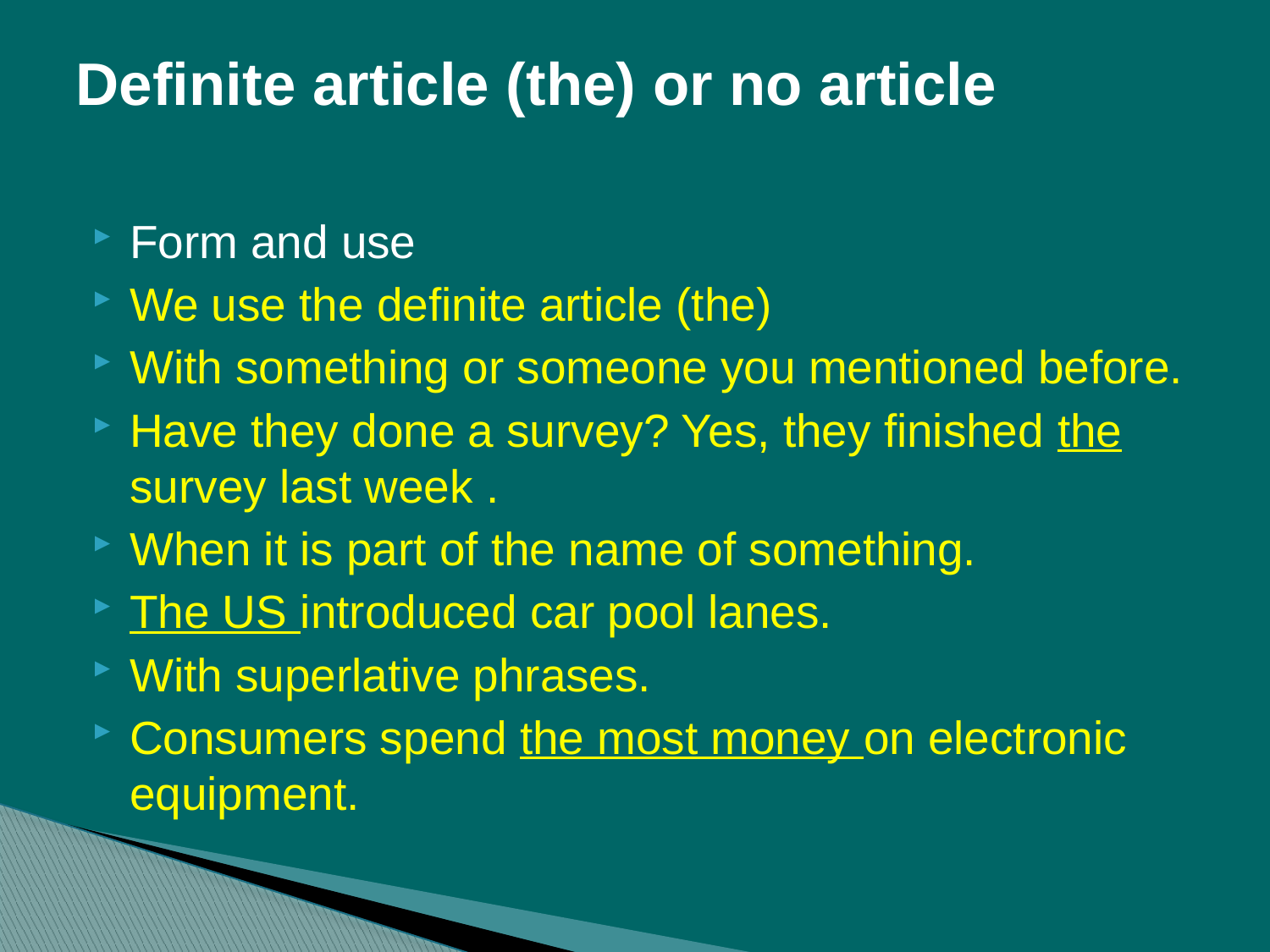

# Definite article (the) or no article
Form and use
We use the definite article (the)
With something or someone you mentioned before.
Have they done a survey? Yes, they finished the survey last week .
When it is part of the name of something.
The US introduced car pool lanes.
With superlative phrases.
Consumers spend the most money on electronic equipment.